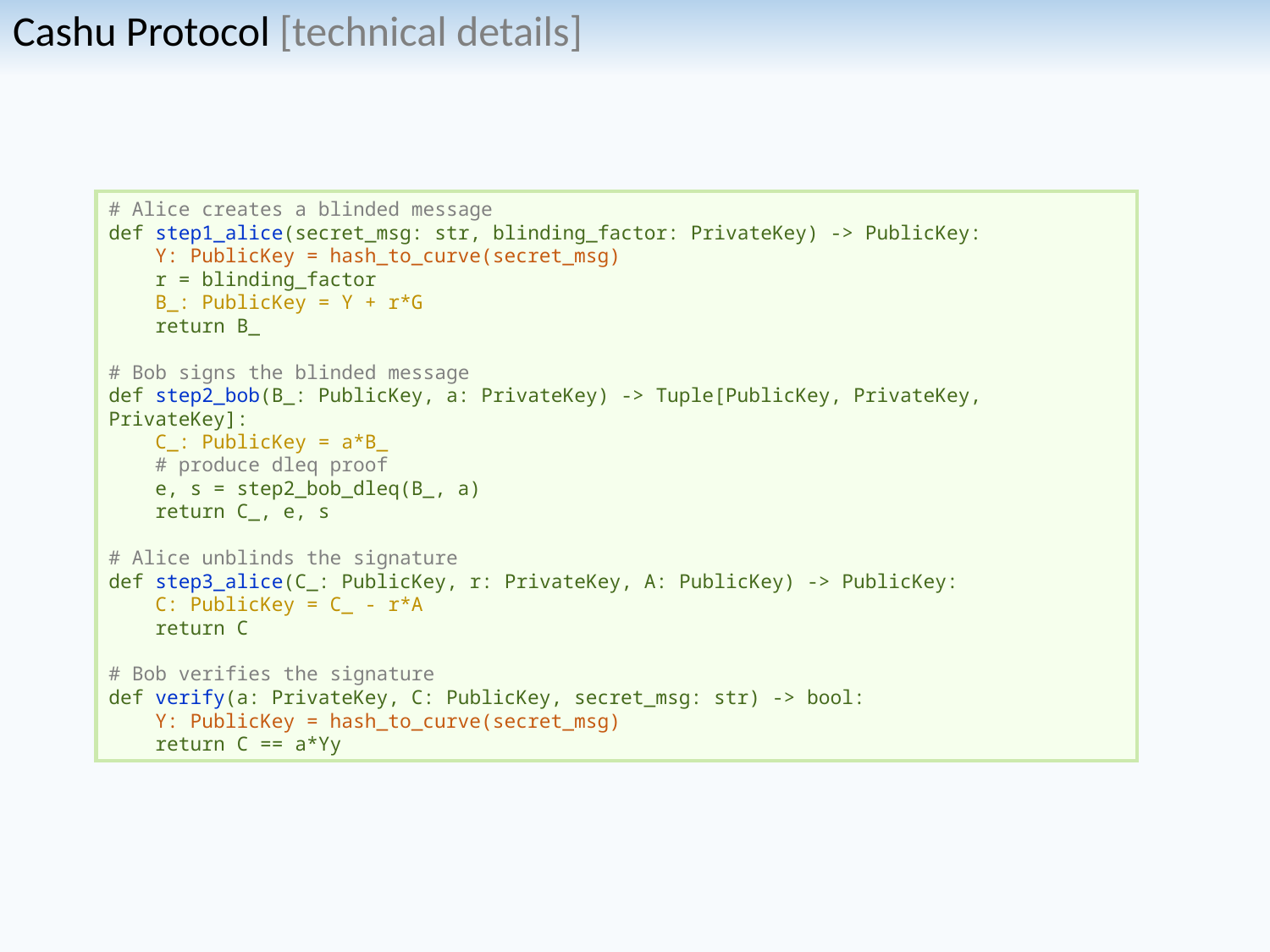

# Cashu Protocol [technical details]
# Alice creates a blinded message
def step1_alice(secret_msg: str, blinding_factor: PrivateKey) -> PublicKey:
    Y: PublicKey = hash_to_curve(secret_msg)
    r = blinding_factor
    B_: PublicKey = Y + r*G
    return B_

# Bob signs the blinded message
def step2_bob(B_: PublicKey, a: PrivateKey) -> Tuple[PublicKey, PrivateKey, PrivateKey]:
    C_: PublicKey = a*B_
    # produce dleq proof
    e, s = step2_bob_dleq(B_, a)
    return C_, e, s

# Alice unblinds the signature
def step3_alice(C_: PublicKey, r: PrivateKey, A: PublicKey) -> PublicKey:
    C: PublicKey = C_ - r*A
    return C

# Bob verifies the signature
def verify(a: PrivateKey, C: PublicKey, secret_msg: str) -> bool:
    Y: PublicKey = hash_to_curve(secret_msg)
    return C == a*Yy